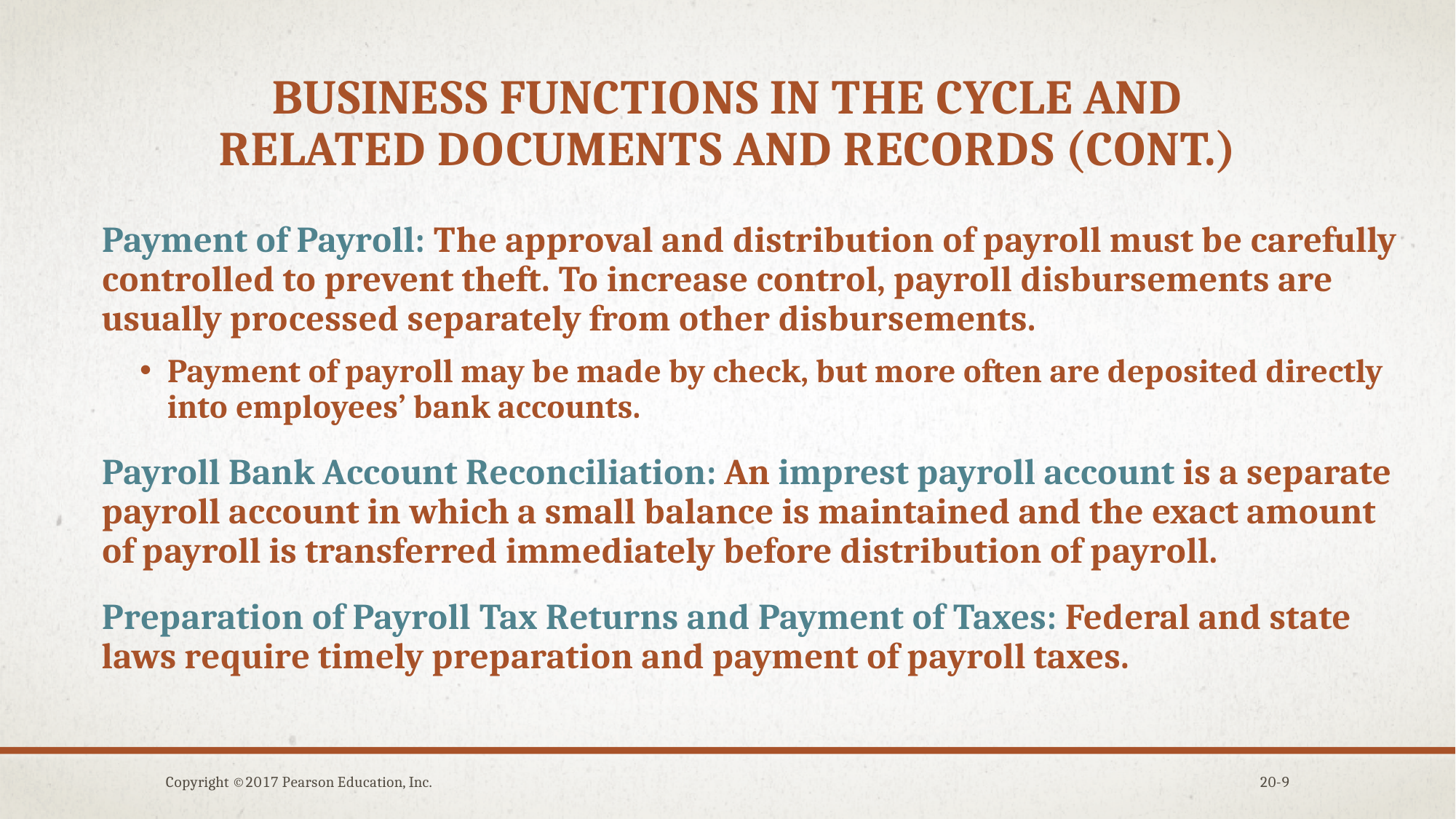

# Business functions in the cycle and related documents and records (cont.)
Payment of Payroll: The approval and distribution of payroll must be carefully controlled to prevent theft. To increase control, payroll disbursements are usually processed separately from other disbursements.
Payment of payroll may be made by check, but more often are deposited directly into employees’ bank accounts.
Payroll Bank Account Reconciliation: An imprest payroll account is a separate payroll account in which a small balance is maintained and the exact amount of payroll is transferred immediately before distribution of payroll.
Preparation of Payroll Tax Returns and Payment of Taxes: Federal and state laws require timely preparation and payment of payroll taxes.
Copyright ©2017 Pearson Education, Inc.
20-9